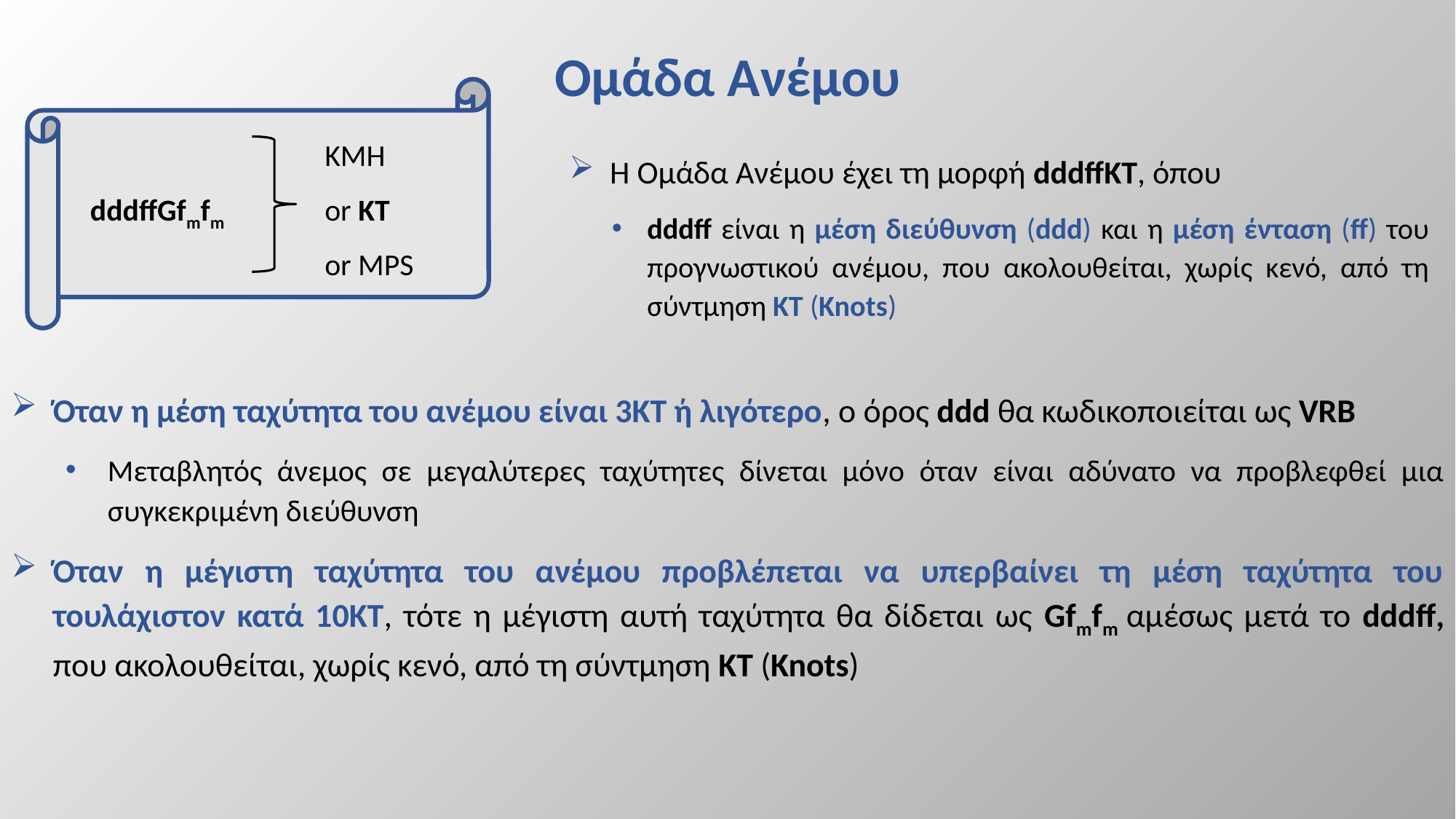

# Ομάδα Ανέμου

KMH
or KT
or MPS

 dddffGfmfm
Η Ομάδα Ανέμου έχει τη μορφή dddffΚΤ, όπου
dddff είναι η μέση διεύθυνση (ddd) και η μέση ένταση (ff) του προγνωστικού ανέμου, που ακολουθείται, χωρίς κενό, από τη σύντμηση KT (Knots)
Όταν η μέση ταχύτητα του ανέμου είναι 3ΚΤ ή λιγότερο, ο όρος ddd θα κωδικοποιείται ως VRB
Μεταβλητός άνεμος σε μεγαλύτερες ταχύτητες δίνεται μόνο όταν είναι αδύνατο να προβλεφθεί μια συγκεκριμένη διεύθυνση
Όταν η μέγιστη ταχύτητα του ανέμου προβλέπεται να υπερβαίνει τη μέση ταχύτητα του τουλάχιστον κατά 10ΚΤ, τότε η μέγιστη αυτή ταχύτητα θα δίδεται ως Gfmfm αμέσως μετά το dddff, που ακολουθείται, χωρίς κενό, από τη σύντμηση KT (Knots)